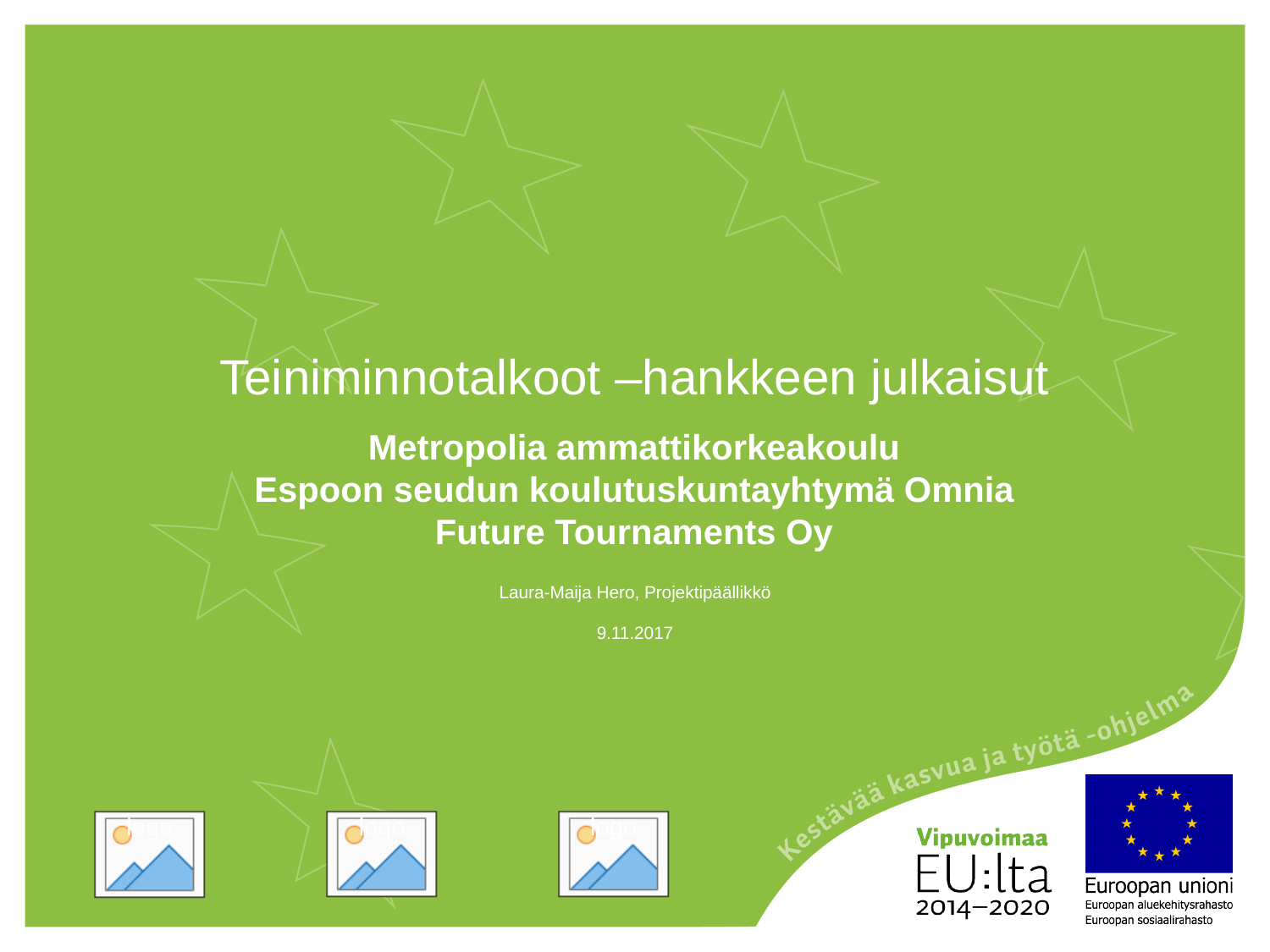

# Teiniminnotalkoot –hankkeen julkaisut
Metropolia ammattikorkeakoulu
Espoon seudun koulutuskuntayhtymä Omnia
Future Tournaments Oy
Laura-Maija Hero, Projektipäällikkö
9.11.2017